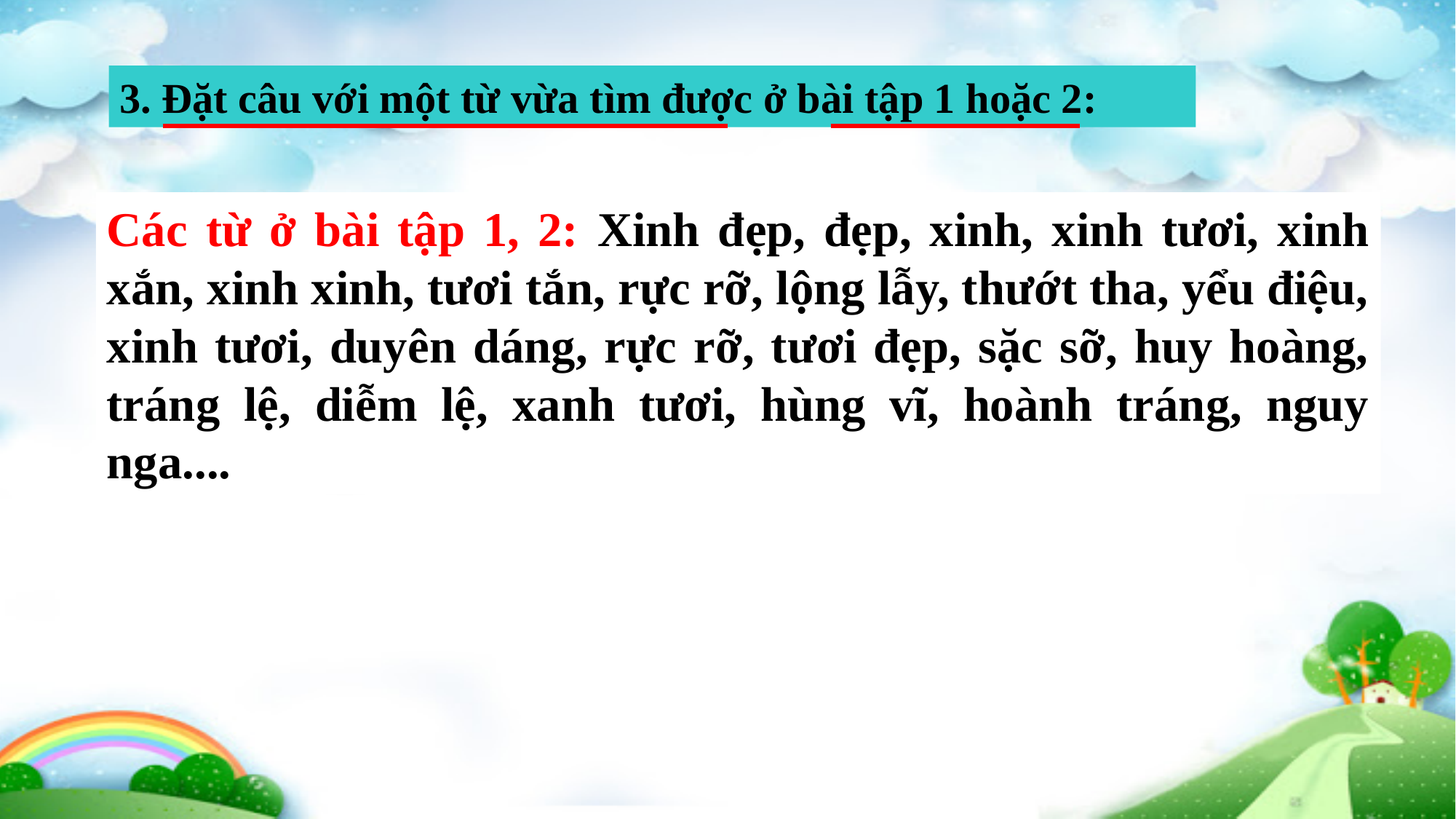

3. Đặt câu với một từ vừa tìm được ở bài tập 1 hoặc 2:
Các từ ở bài tập 1, 2: Xinh đẹp, đẹp, xinh, xinh tươi, xinh xắn, xinh xinh, tươi tắn, rực rỡ, lộng lẫy, thướt tha, yểu điệu, xinh tươi, duyên dáng, rực rỡ, tươi đẹp, sặc sỡ, huy hoàng, tráng lệ, diễm lệ, xanh tươi, hùng vĩ, hoành tráng, nguy nga....